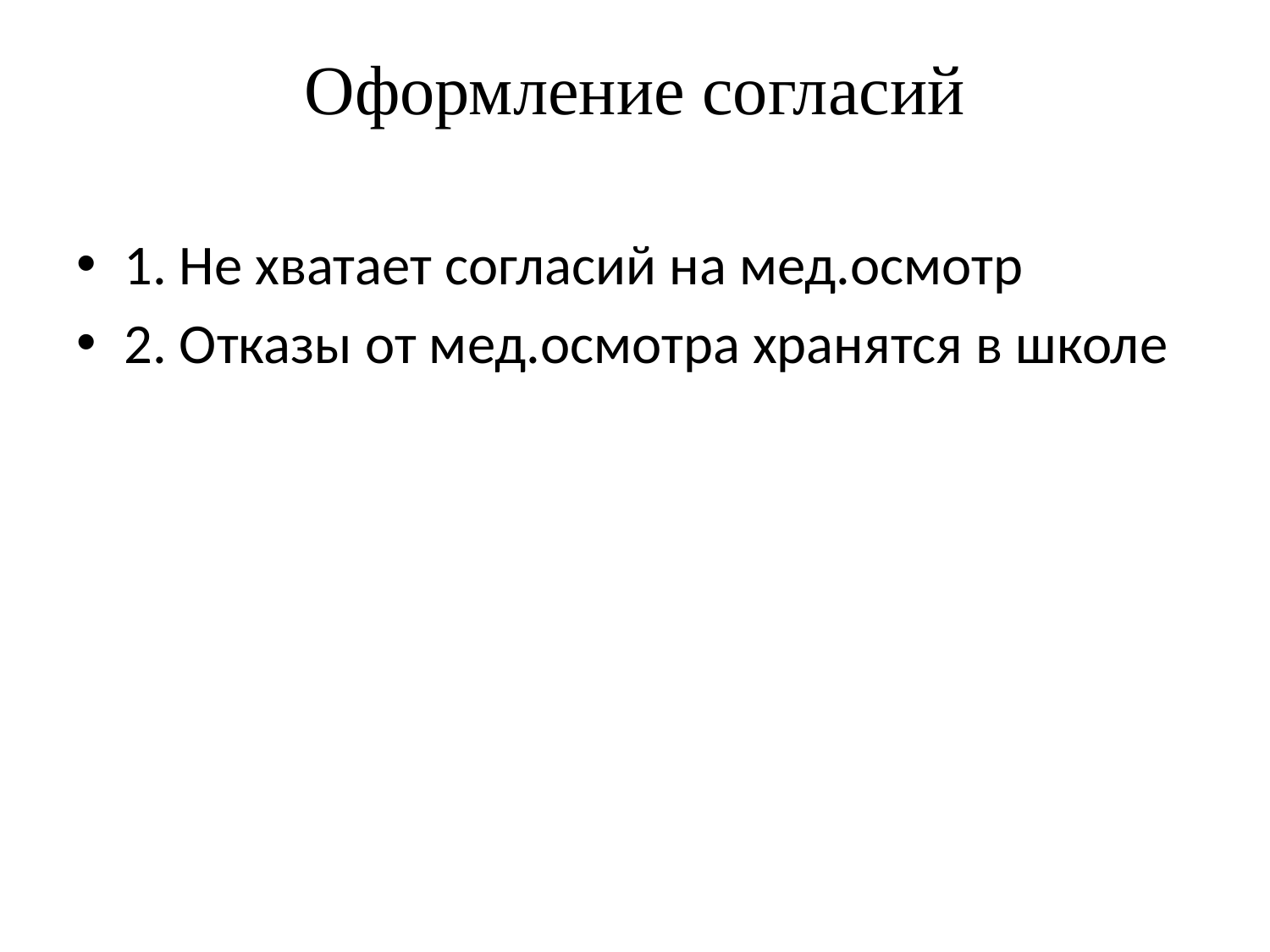

# Оформление согласий
1. Не хватает согласий на мед.осмотр
2. Отказы от мед.осмотра хранятся в школе